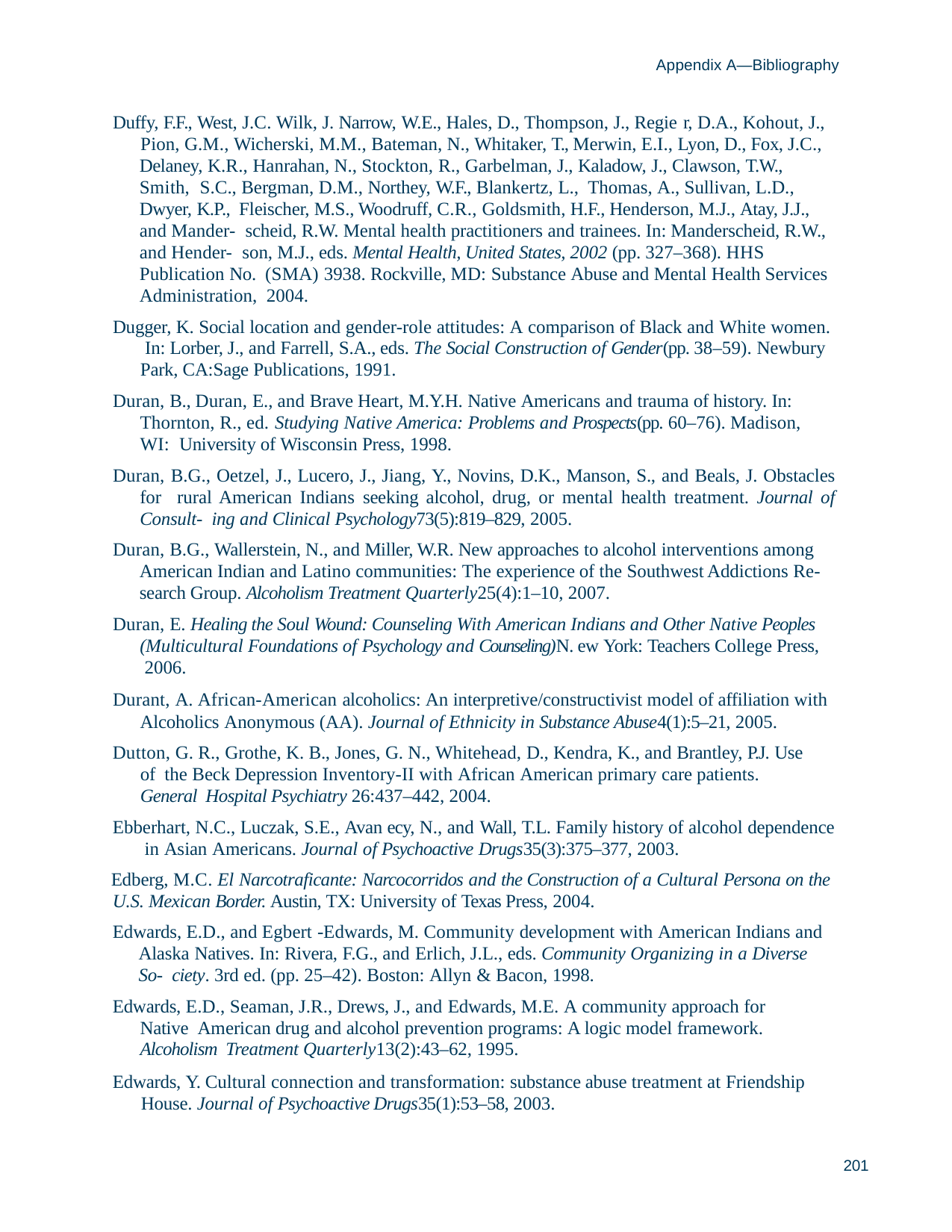

Appendix A—Bibliography

Duffy, F.F., West, J.C. Wilk, J. Narrow, W.E., Hales, D., Thompson, J., Regie r, D.A., Kohout, J.,
Pion, G.M., Wicherski, M.M., Bateman, N., Whitaker, T., Merwin, E.I., Lyon, D., Fox, J.C.,  Delaney, K.R., Hanrahan, N., Stockton, R., Garbelman, J., Kaladow, J., Clawson, T.W., Smith,  S.C., Bergman, D.M., Northey, W.F., Blankertz, L., Thomas, A., Sullivan, L.D., Dwyer, K.P.,  Fleischer, M.S., Woodruff, C.R., Goldsmith, H.F., Henderson, M.J., Atay, J.J., and Mander-  scheid, R.W. Mental health practitioners and trainees. In: Manderscheid, R.W., and Hender-  son, M.J., eds. Mental Health, United States, 2002 (pp. 327–368). HHS Publication No.  (SMA) 3938. Rockville, MD: Substance Abuse and Mental Health Services Administration,  2004.
Dugger, K. Social location and gender-role attitudes: A comparison of Black and White women.  In: Lorber, J., and Farrell, S.A., eds. The Social Construction of Gender(pp. 38–59). Newbury  Park, CA:Sage Publications, 1991.
Duran, B., Duran, E., and Brave Heart, M.Y.H. Native Americans and trauma of history. In:  Thornton, R., ed. Studying Native America: Problems and Prospects(pp. 60–76). Madison, WI:  University of Wisconsin Press, 1998.
Duran, B.G., Oetzel, J., Lucero, J., Jiang, Y., Novins, D.K., Manson, S., and Beals, J. Obstacles for  rural American Indians seeking alcohol, drug, or mental health treatment. Journal of Consult-  ing and Clinical Psychology73(5):819–829, 2005.
Duran, B.G., Wallerstein, N., and Miller, W.R. New approaches to alcohol interventions among  American Indian and Latino communities: The experience of the Southwest Addictions Re-  search Group. Alcoholism Treatment Quarterly25(4):1–10, 2007.
Duran, E. Healing the Soul Wound: Counseling With American Indians and Other Native Peoples  (Multicultural Foundations of Psychology and Counseling)N. ew York: Teachers College Press,  2006.
Durant, A. African-American alcoholics: An interpretive/constructivist model of affiliation with  Alcoholics Anonymous (AA). Journal of Ethnicity in Substance Abuse4(1):5–21, 2005.
Dutton, G. R., Grothe, K. B., Jones, G. N., Whitehead, D., Kendra, K., and Brantley, P.J. Use of  the Beck Depression Inventory-II with African American primary care patients. General  Hospital Psychiatry 26:437–442, 2004.
Ebberhart, N.C., Luczak, S.E., Avan ecy, N., and Wall, T.L. Family history of alcohol dependence  in Asian Americans. Journal of Psychoactive Drugs35(3):375–377, 2003.
Edberg, M.C. El Narcotraficante: Narcocorridos and the Construction of a Cultural Persona on the
U.S. Mexican Border. Austin, TX: University of Texas Press, 2004.
Edwards, E.D., and Egbert -Edwards, M. Community development with American Indians and  Alaska Natives. In: Rivera, F.G., and Erlich, J.L., eds. Community Organizing in a Diverse So-  ciety. 3rd ed. (pp. 25–42). Boston: Allyn & Bacon, 1998.
Edwards, E.D., Seaman, J.R., Drews, J., and Edwards, M.E. A community approach for Native  American drug and alcohol prevention programs: A logic model framework. Alcoholism  Treatment Quarterly13(2):43–62, 1995.
Edwards, Y. Cultural connection and transformation: substance abuse treatment at Friendship  House. Journal of Psychoactive Drugs35(1):53–58, 2003.

201